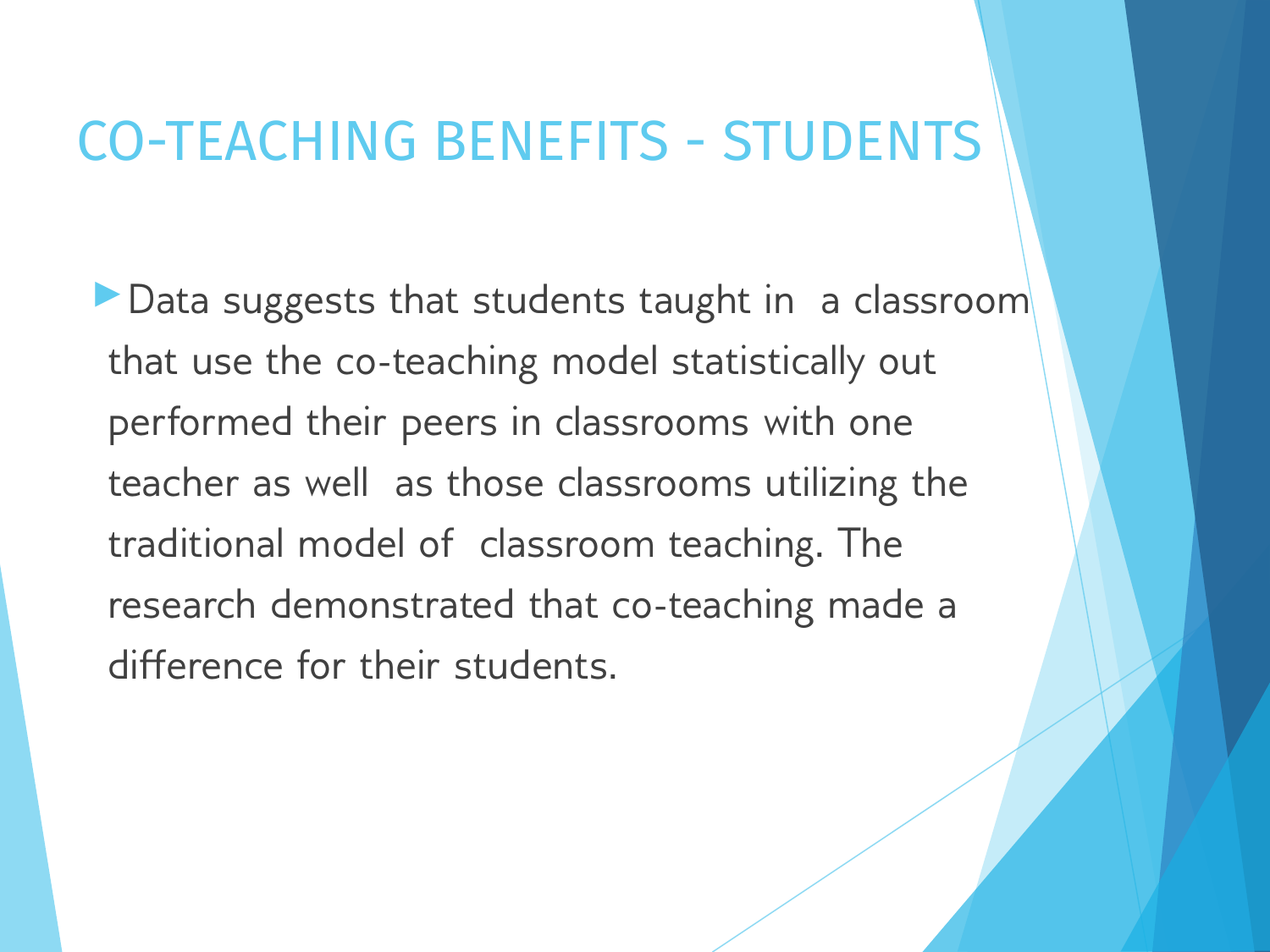

# CO-TEACHING BENEFITS - STUDENTS
Data suggests that students taught in  a classroom that use the co-teaching model statistically out performed their peers in classrooms with one teacher as well  as those classrooms utilizing the traditional model of  classroom teaching. The research demonstrated that co-teaching made a difference for their students.